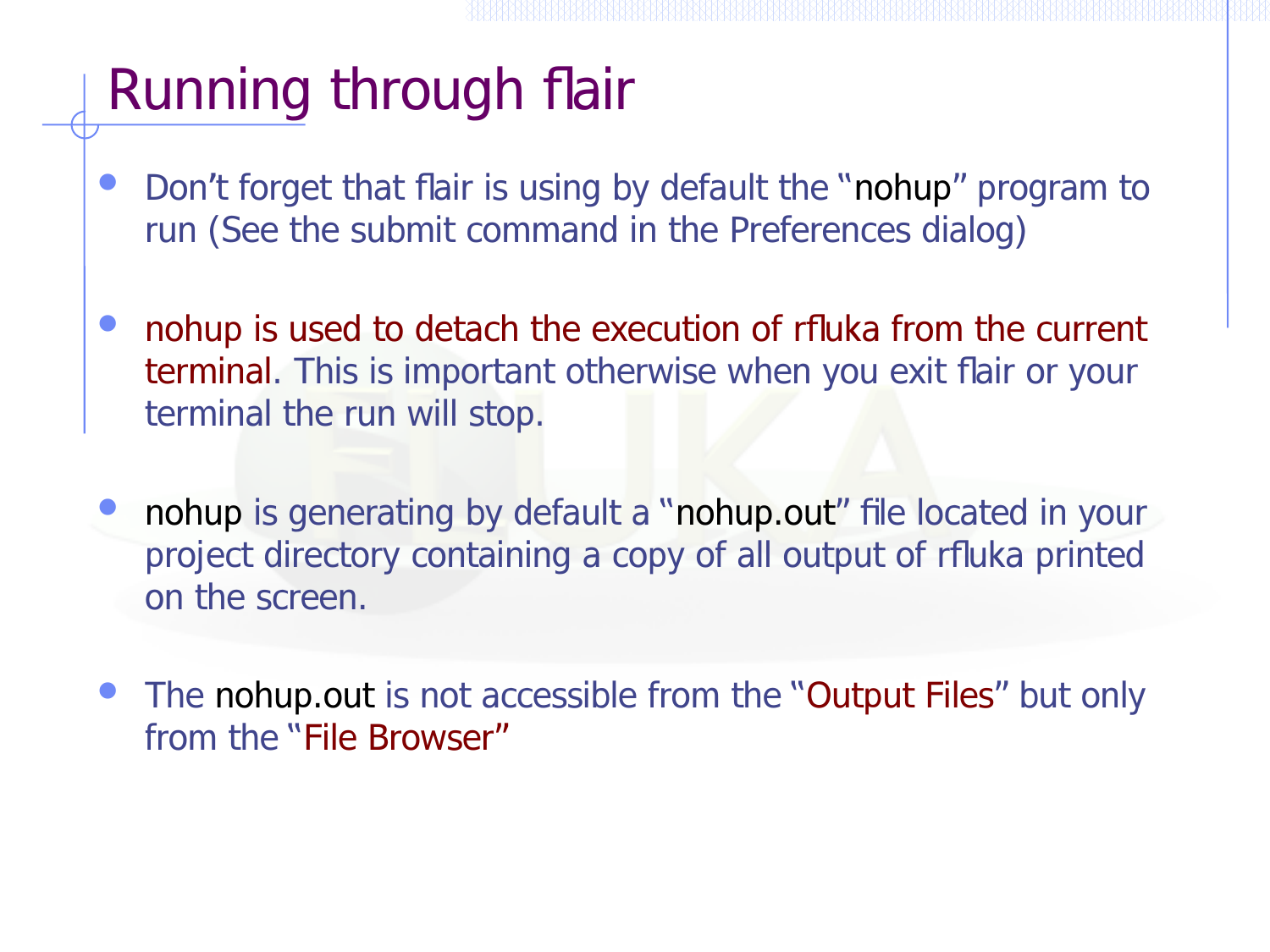

# Running through flair
Don’t forget that flair is using by default the “nohup” program to run (See the submit command in the Preferences dialog)

nohup is used to detach the execution of rfluka from the current terminal. This is important otherwise when you exit flair or your terminal the run will stop.

nohup is generating by default a “nohup.out” file located in your project directory containing a copy of all output of rfluka printed on the screen.

The nohup.out is not accessible from the “Output Files” but only from the “File Browser”